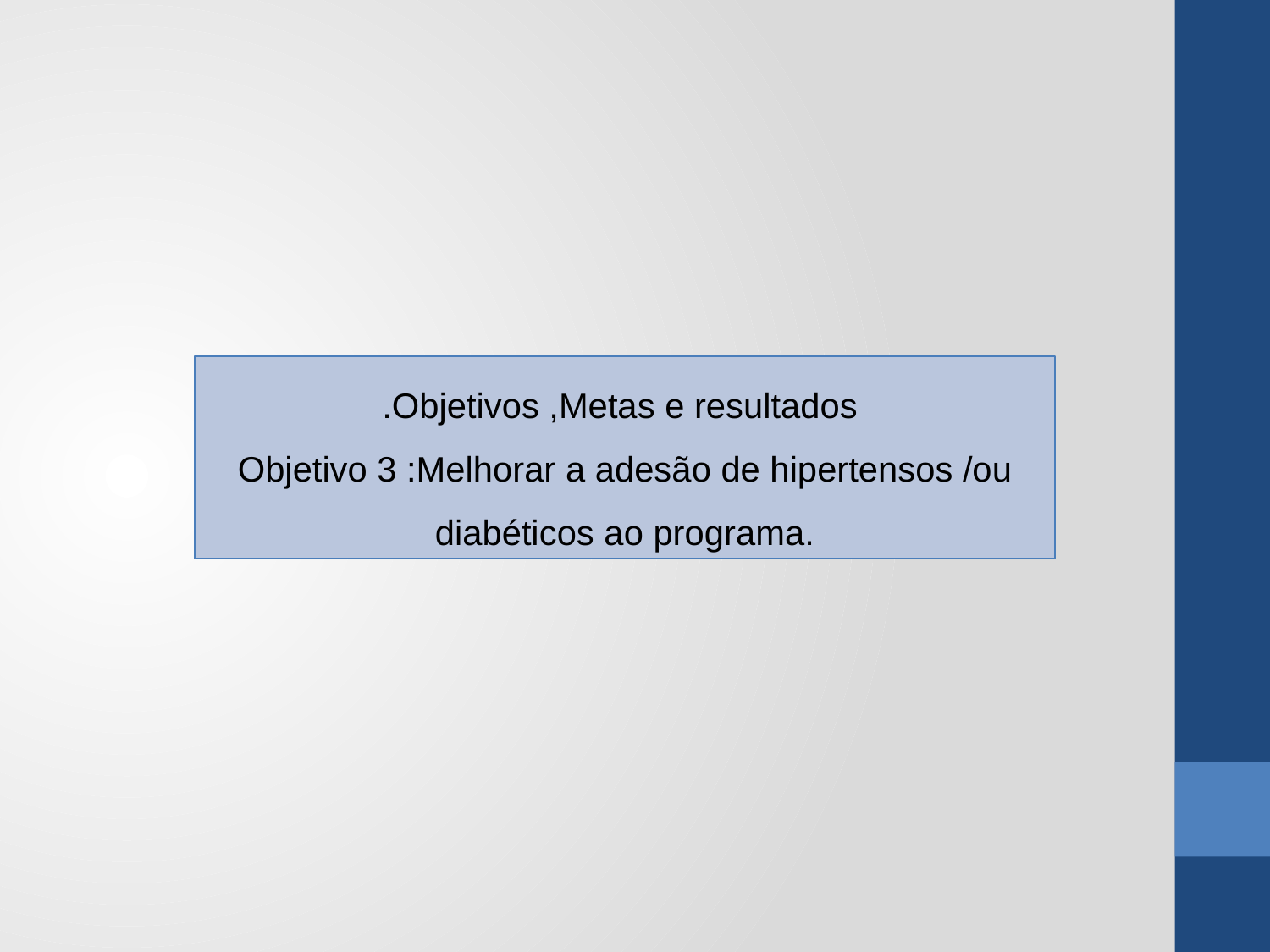

.Objetivos ,Metas e resultados
Objetivo 3 :Melhorar a adesão de hipertensos /ou diabéticos ao programa.